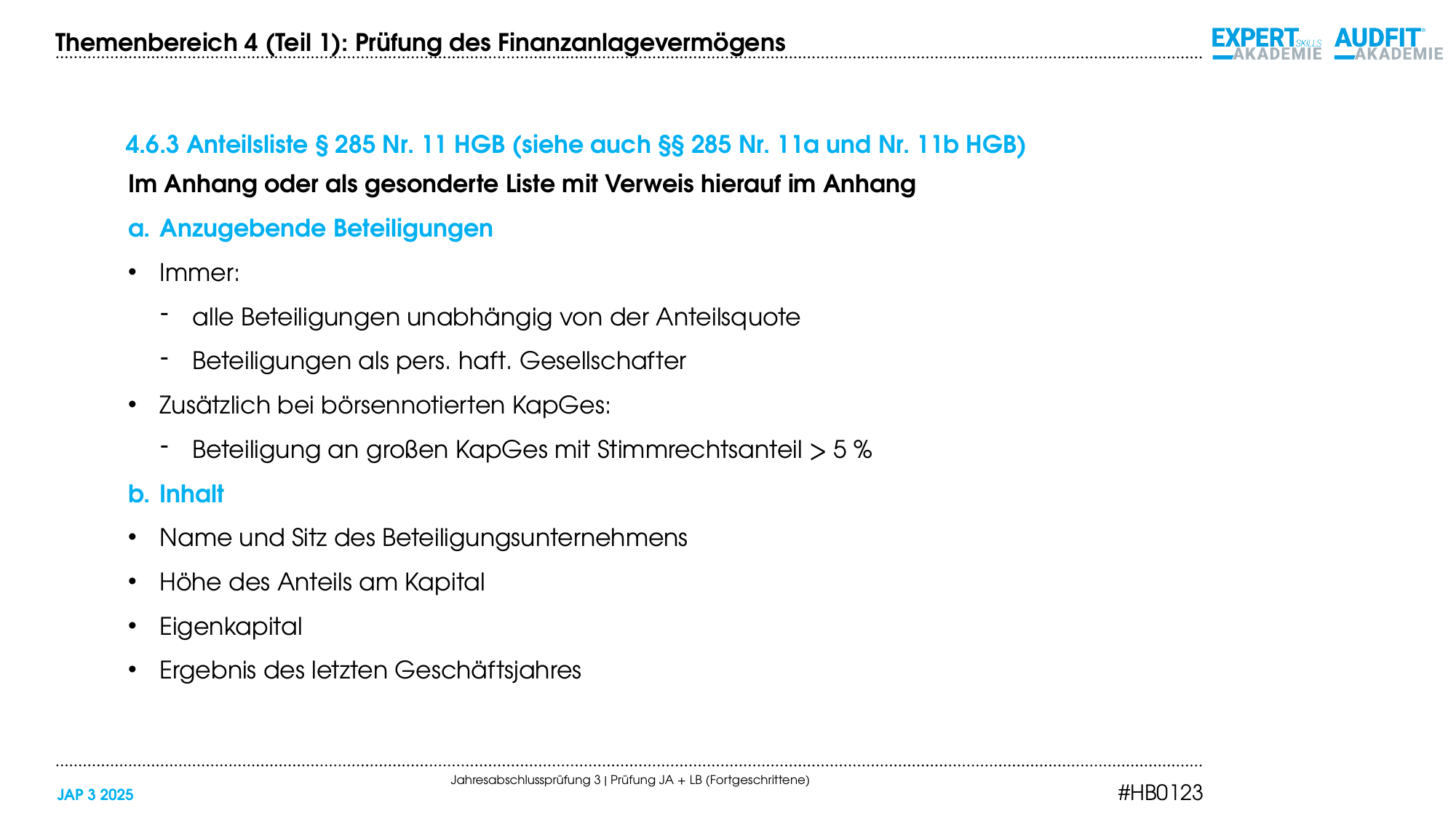

Themenbereich 4 (Teil 1): Prüfung des Finanzanlagevermögens
4.6.3 Anteilsliste § 285 Nr. 11 HGB (siehe auch §§ 285 Nr. 11a und Nr. 11b HGB)
Im Anhang oder als gesonderte Liste mit Verweis hierauf im Anhang
Anzugebende Beteiligungen
Immer:
alle Beteiligungen unabhängig von der Anteilsquote
Beteiligungen als pers. haft. Gesellschafter
Zusätzlich bei börsennotierten KapGes:
Beteiligung an großen KapGes mit Stimmrechtsanteil > 5 %
Inhalt
Name und Sitz des Beteiligungsunternehmens
Höhe des Anteils am Kapital
Eigenkapital
Ergebnis des letzten Geschäftsjahres